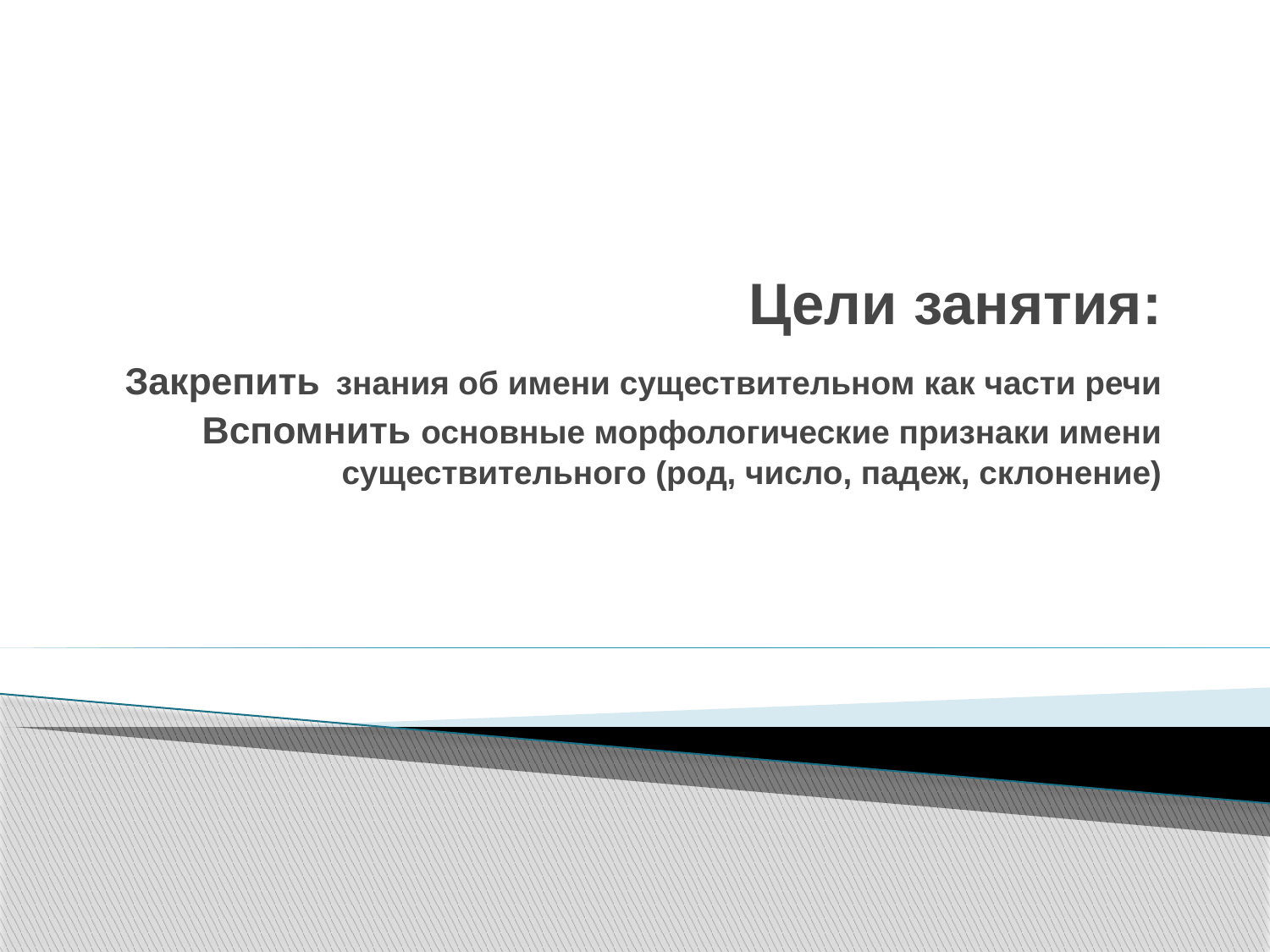

# Цели занятия: Закрепить знания об имени существительном как части речи Вспомнить основные морфологические признаки имени существительного (род, число, падеж, склонение)